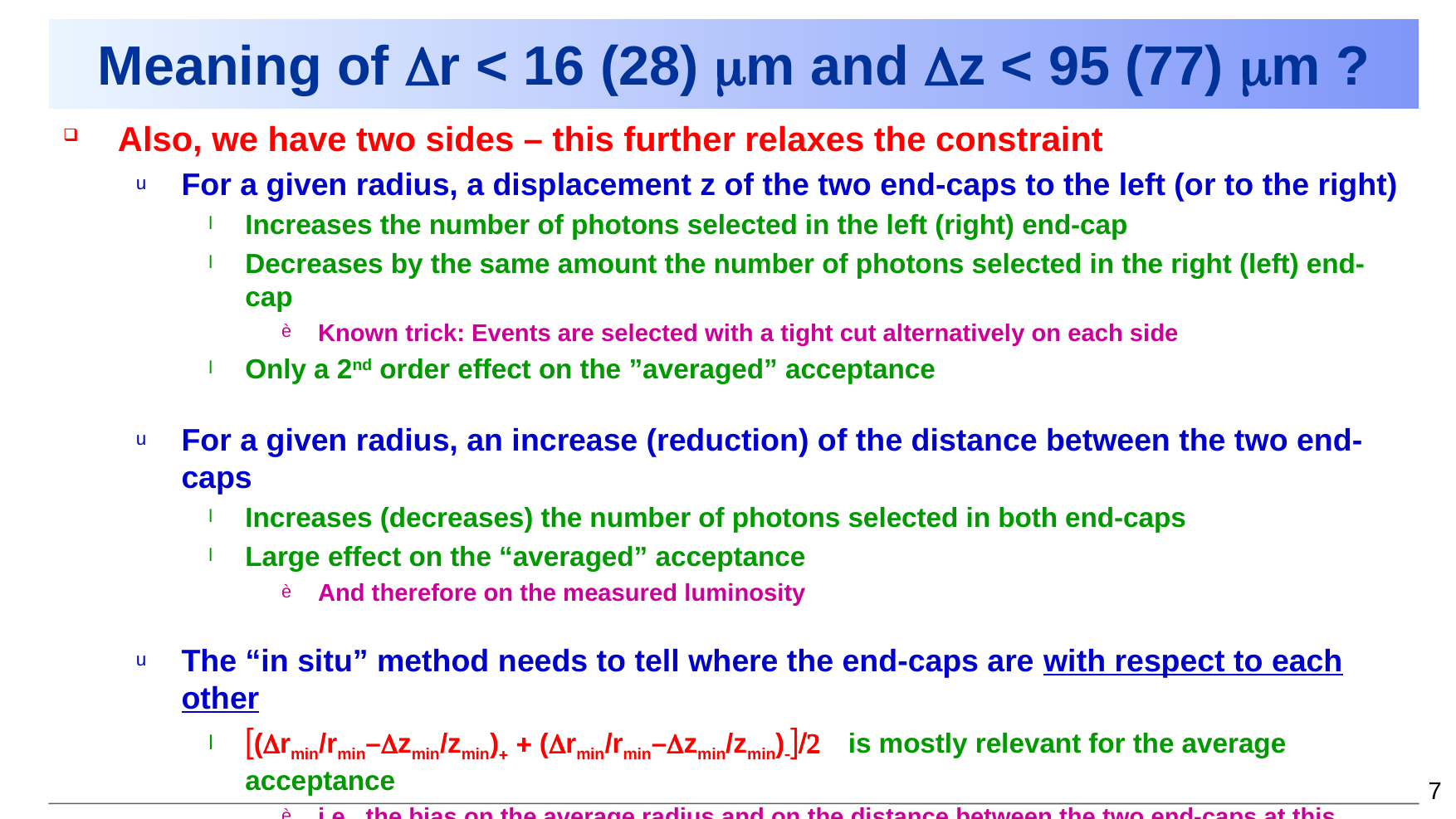

# Meaning of Δr < 16 (28) μm and Δz < 95 (77) μm ?
Also, we have two sides – this further relaxes the constraint
For a given radius, a displacement z of the two end-caps to the left (or to the right)
Increases the number of photons selected in the left (right) end-cap
Decreases by the same amount the number of photons selected in the right (left) end-cap
Known trick: Events are selected with a tight cut alternatively on each side
Only a 2nd order effect on the ”averaged” acceptance

For a given radius, an increase (reduction) of the distance between the two end-caps
Increases (decreases) the number of photons selected in both end-caps
Large effect on the “averaged” acceptance
And therefore on the measured luminosity

The “in situ” method needs to tell where the end-caps are with respect to each other
[(Δrmin/rmin–Δzmin/zmin)+ + (Δrmin/rmin–Δzmin/zmin)−]/2  is mostly relevant for the average acceptance
i.e., the bias on the average radius and on the distance between the two end-caps at this radius
The bias on the difference between the radii and on the global z position is less relevant
But we’ll see that it can be measured in situ anyway with an excellent precision

7